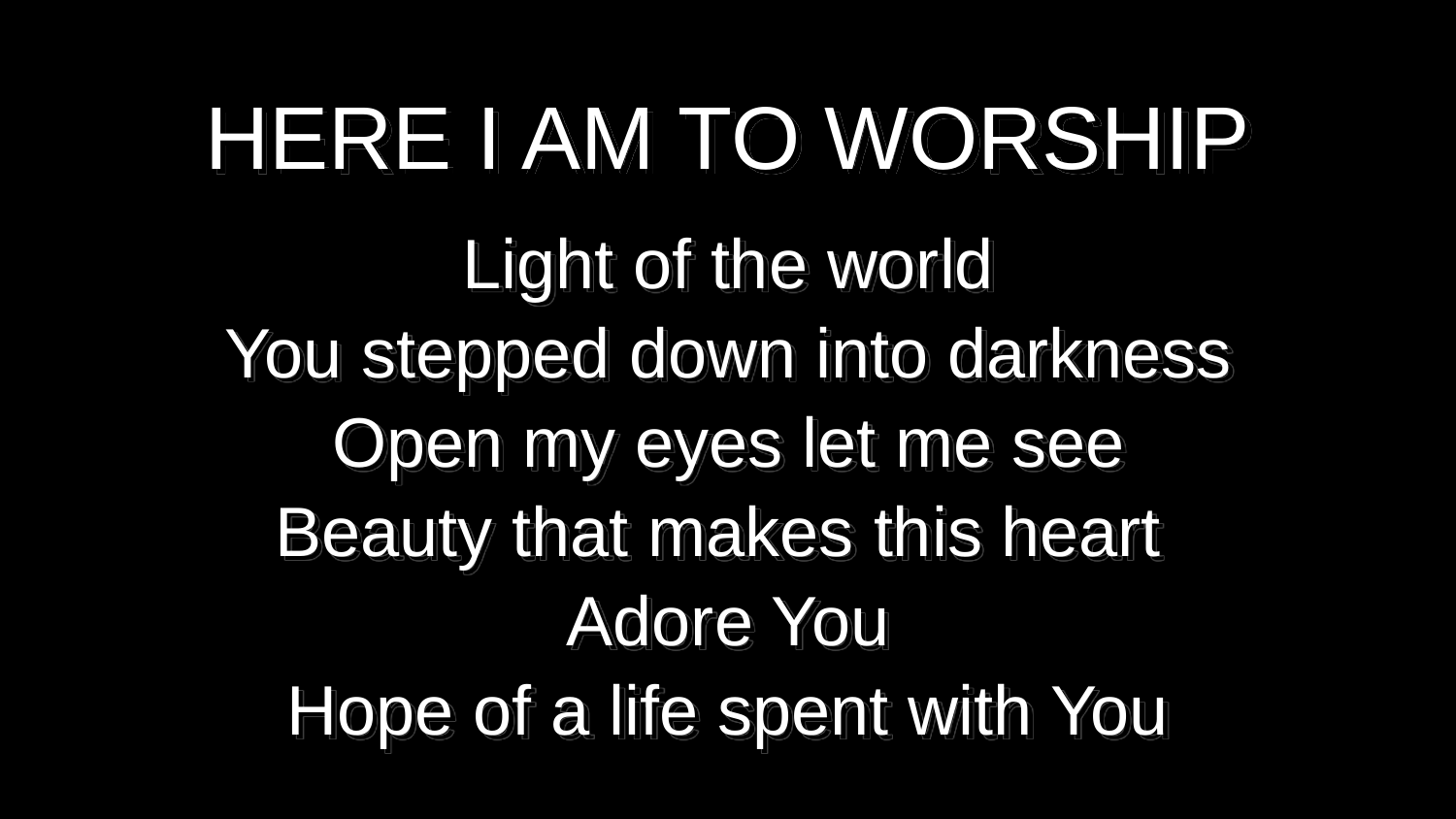

# HERE I AM TO WORSHIP
Light of the world
You stepped down into darkness
Open my eyes let me see
Beauty that makes this heart
Adore You
Hope of a life spent with You